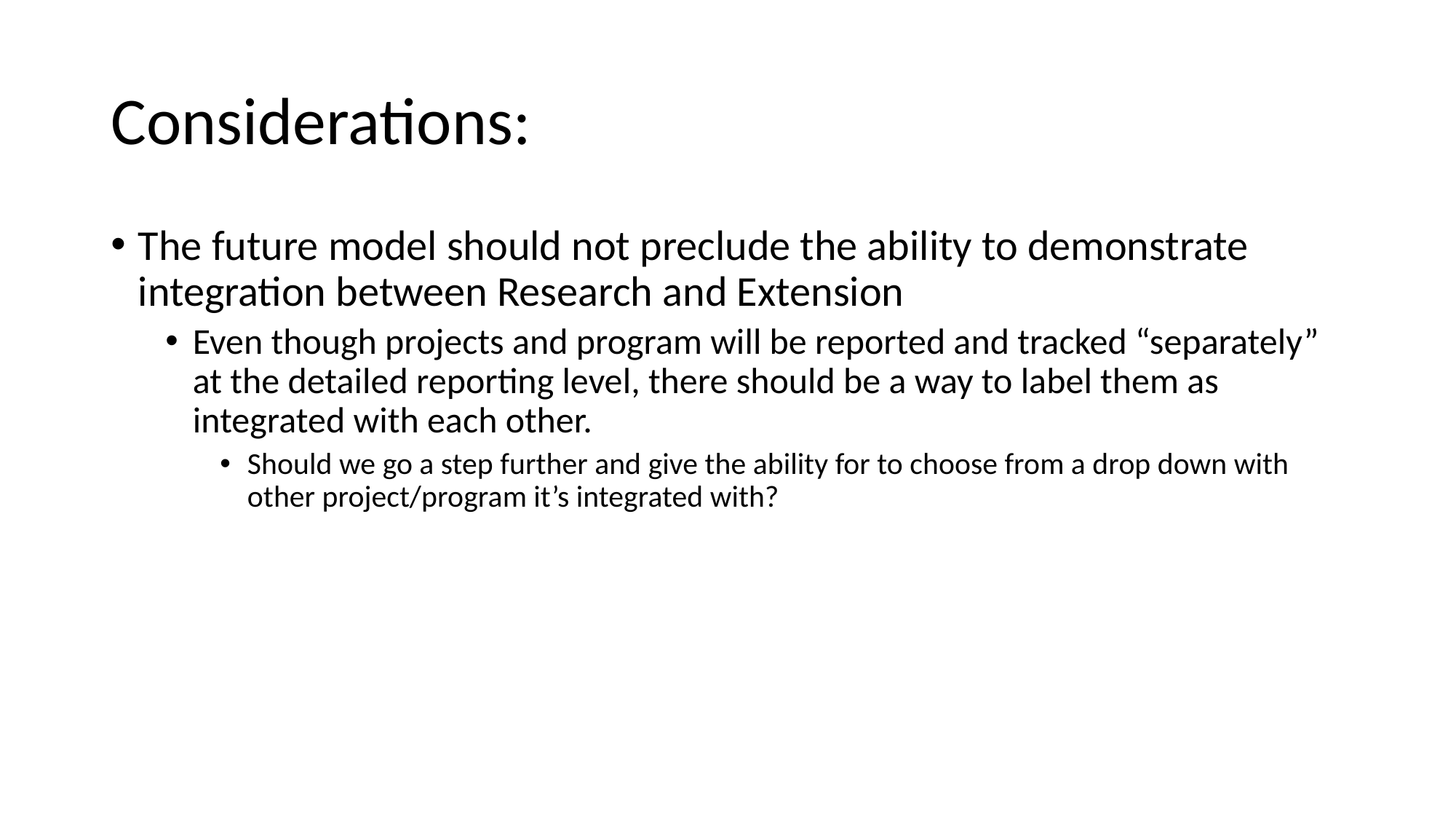

# Considerations:
The future model should not preclude the ability to demonstrate integration between Research and Extension
Even though projects and program will be reported and tracked “separately” at the detailed reporting level, there should be a way to label them as integrated with each other.
Should we go a step further and give the ability for to choose from a drop down with other project/program it’s integrated with?